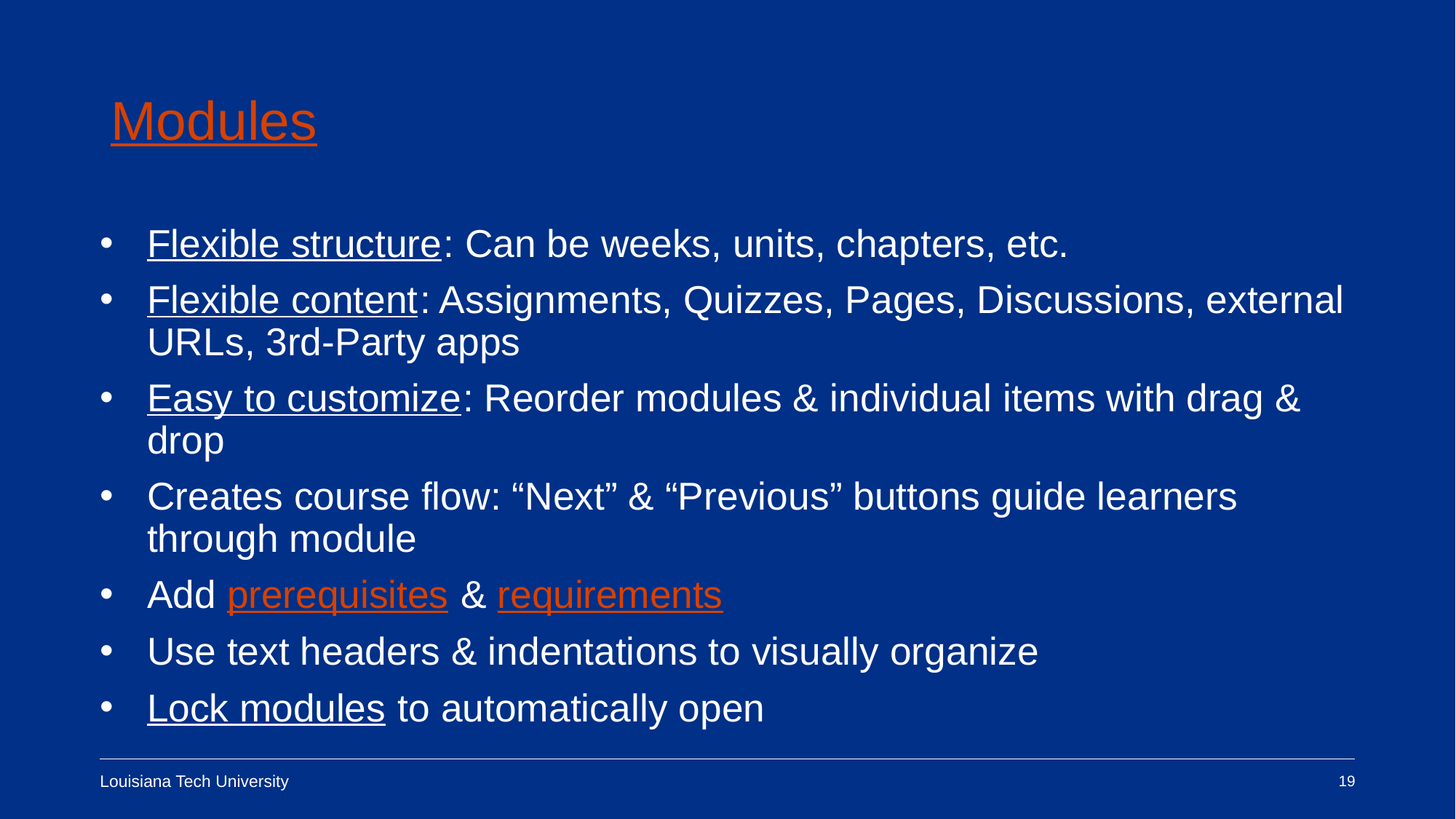

# Modules
Flexible structure: Can be weeks, units, chapters, etc.
Flexible content: Assignments, Quizzes, Pages, Discussions, external URLs, 3rd-Party apps
Easy to customize: Reorder modules & individual items with drag & drop
Creates course flow: “Next” & “Previous” buttons guide learners through module
Add prerequisites & requirements
Use text headers & indentations to visually organize
Lock modules to automatically open